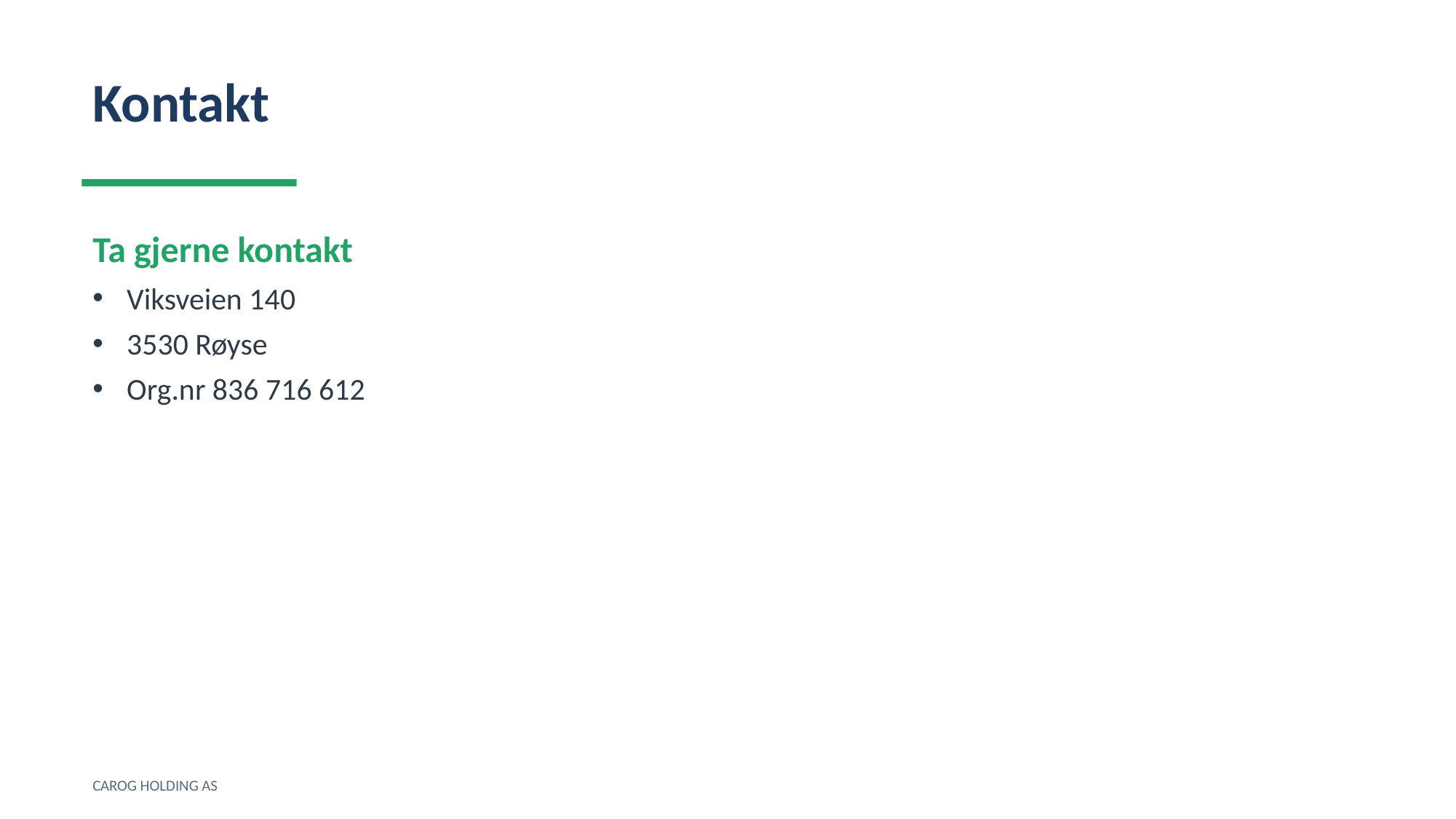

Kontakt

Ta gjerne kontakt
Viksveien 140
3530 Røyse
Org.nr 836 716 612
CAROG HOLDING AS